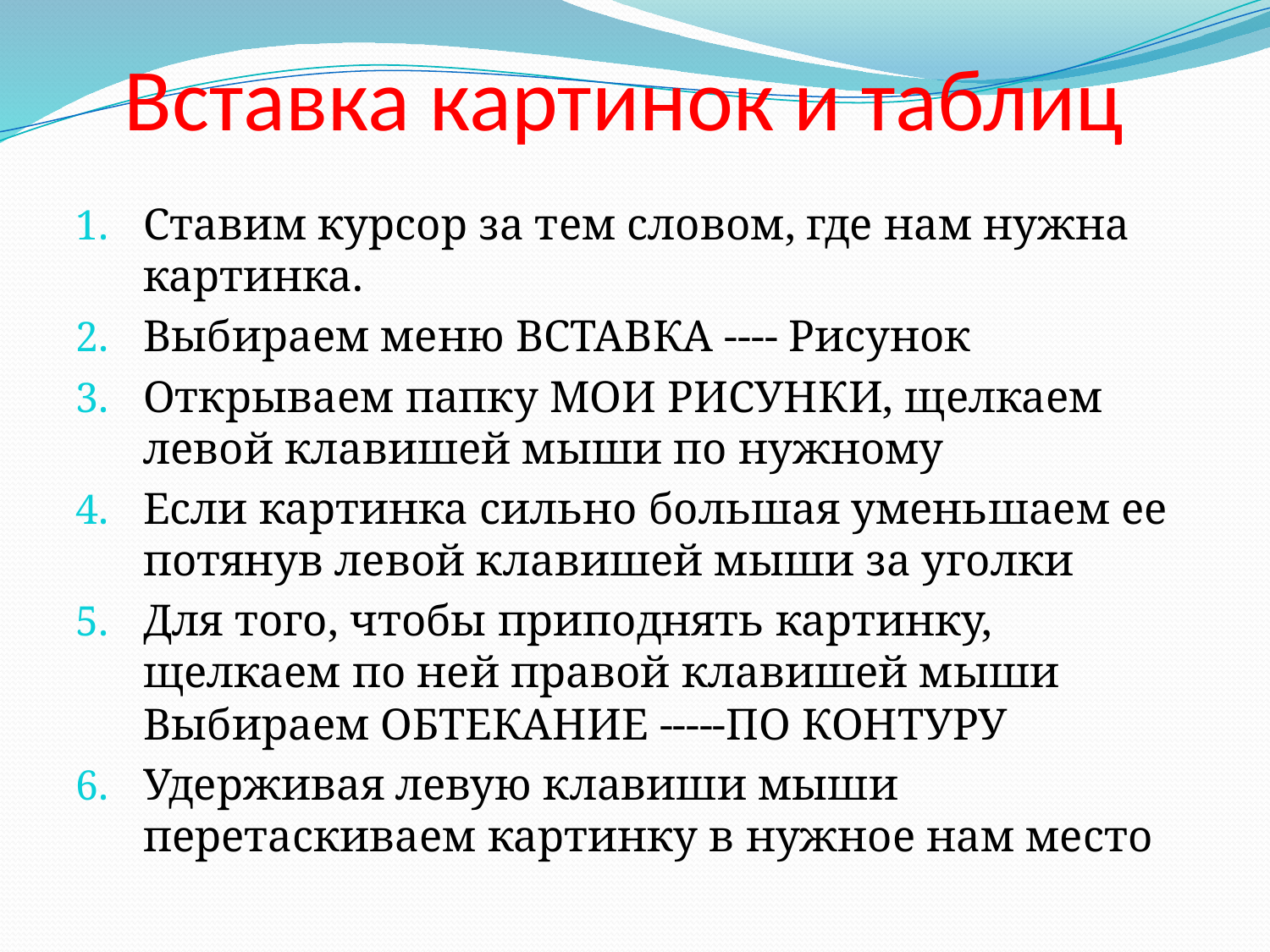

# Вставка картинок и таблиц
Ставим курсор за тем словом, где нам нужна картинка.
Выбираем меню ВСТАВКА ---- Рисунок
Открываем папку МОИ РИСУНКИ, щелкаем левой клавишей мыши по нужному
Если картинка сильно большая уменьшаем ее потянув левой клавишей мыши за уголки
Для того, чтобы приподнять картинку, щелкаем по ней правой клавишей мыши Выбираем ОБТЕКАНИЕ -----ПО КОНТУРУ
Удерживая левую клавиши мыши перетаскиваем картинку в нужное нам место